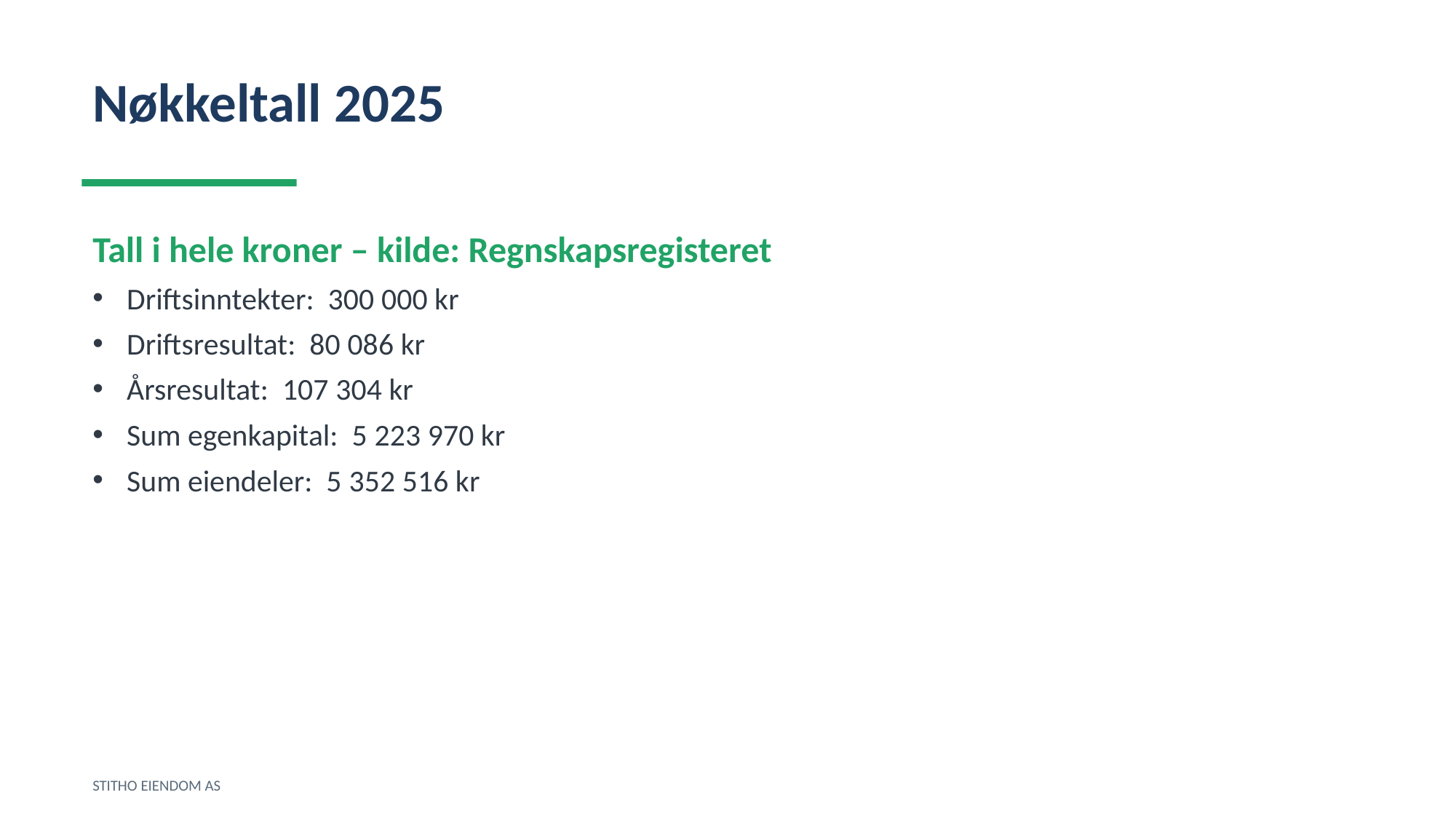

Nøkkeltall 2025

Tall i hele kroner – kilde: Regnskapsregisteret
Driftsinntekter:  300 000 kr
Driftsresultat:  80 086 kr
Årsresultat:  107 304 kr
Sum egenkapital:  5 223 970 kr
Sum eiendeler:  5 352 516 kr
STITHO EIENDOM AS